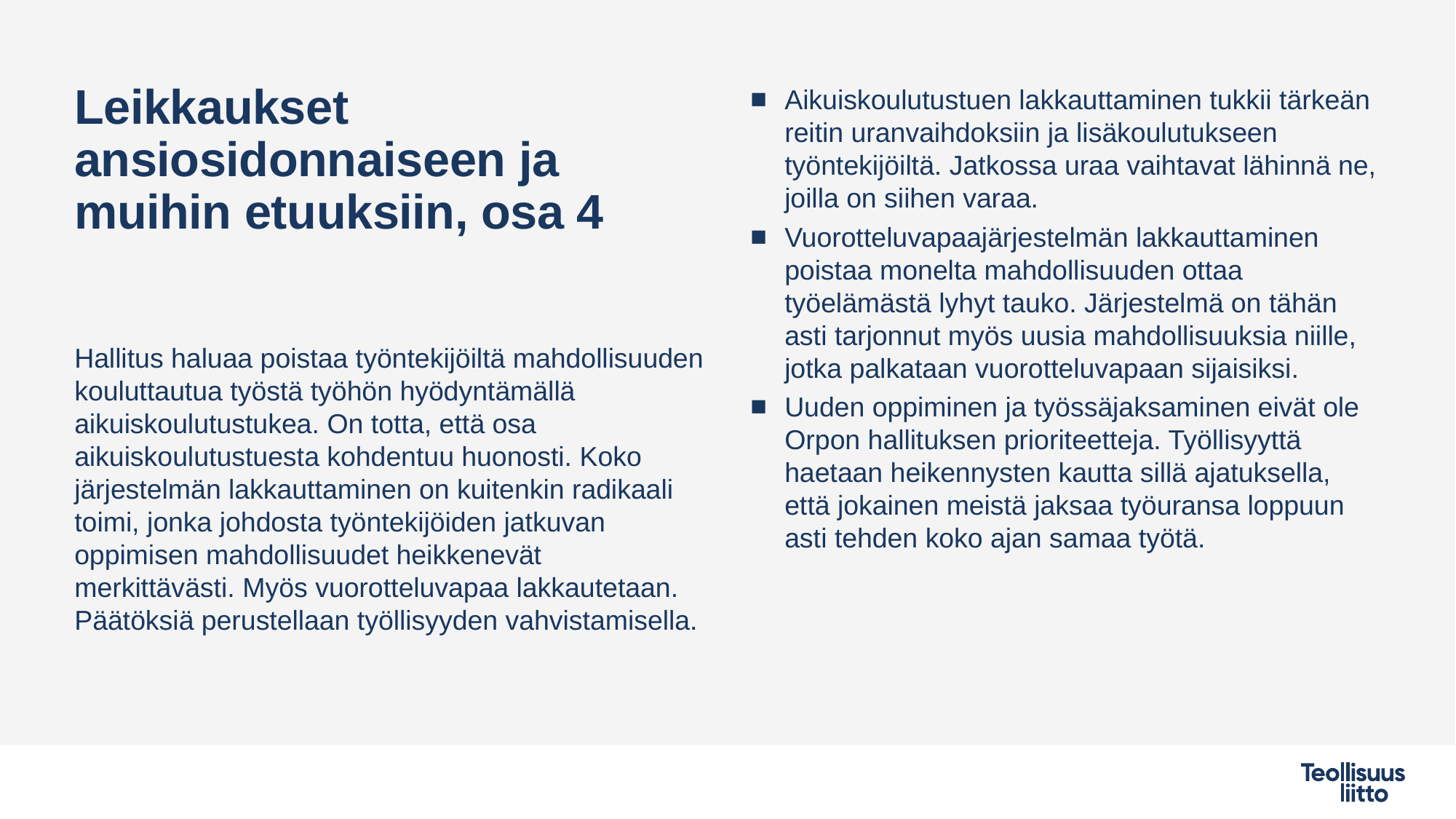

# Leikkaukset ansiosidonnaiseen ja muihin etuuksiin, osa 4
Aikuiskoulutustuen lakkauttaminen tukkii tärkeän reitin uranvaihdoksiin ja lisäkoulutukseen työntekijöiltä. Jatkossa uraa vaihtavat lähinnä ne, joilla on siihen varaa.
Vuorotteluvapaajärjestelmän lakkauttaminen poistaa monelta mahdollisuuden ottaa työelämästä lyhyt tauko. Järjestelmä on tähän asti tarjonnut myös uusia mahdollisuuksia niille, jotka palkataan vuorotteluvapaan sijaisiksi.
Uuden oppiminen ja työssäjaksaminen eivät ole Orpon hallituksen prioriteetteja. Työllisyyttä haetaan heikennysten kautta sillä ajatuksella, että jokainen meistä jaksaa työuransa loppuun asti tehden koko ajan samaa työtä.
Hallitus haluaa poistaa työntekijöiltä mahdollisuuden kouluttautua työstä työhön hyödyntämällä aikuiskoulutustukea. On totta, että osa aikuiskoulutustuesta kohdentuu huonosti. Koko järjestelmän lakkauttaminen on kuitenkin radikaali toimi, jonka johdosta työntekijöiden jatkuvan oppimisen mahdollisuudet heikkenevät merkittävästi. Myös vuorotteluvapaa lakkautetaan. Päätöksiä perustellaan työllisyyden vahvistamisella.